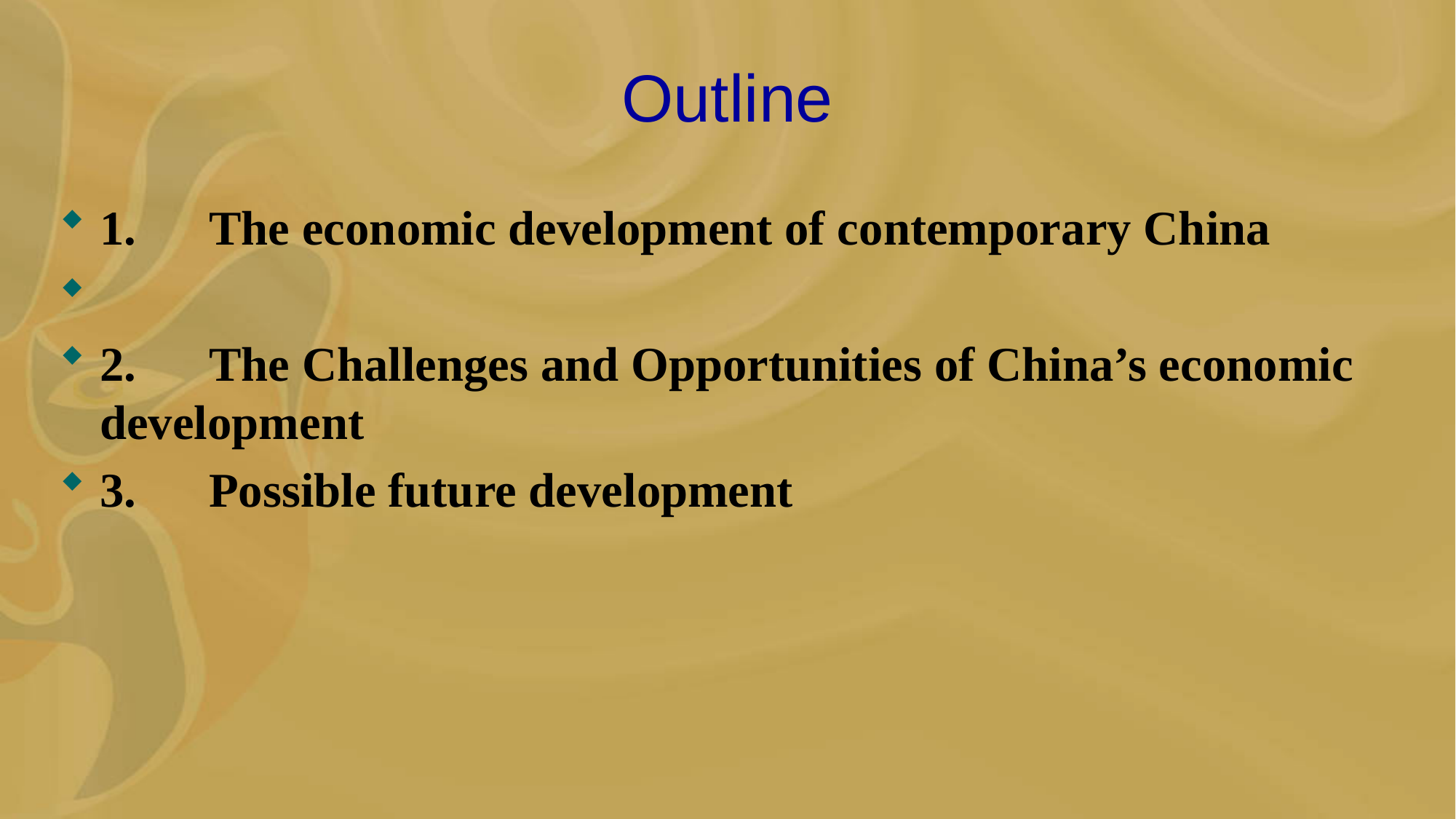

# Outline
1.	The economic development of contemporary China

2.	The Challenges and Opportunities of China’s economic development
3.	Possible future development